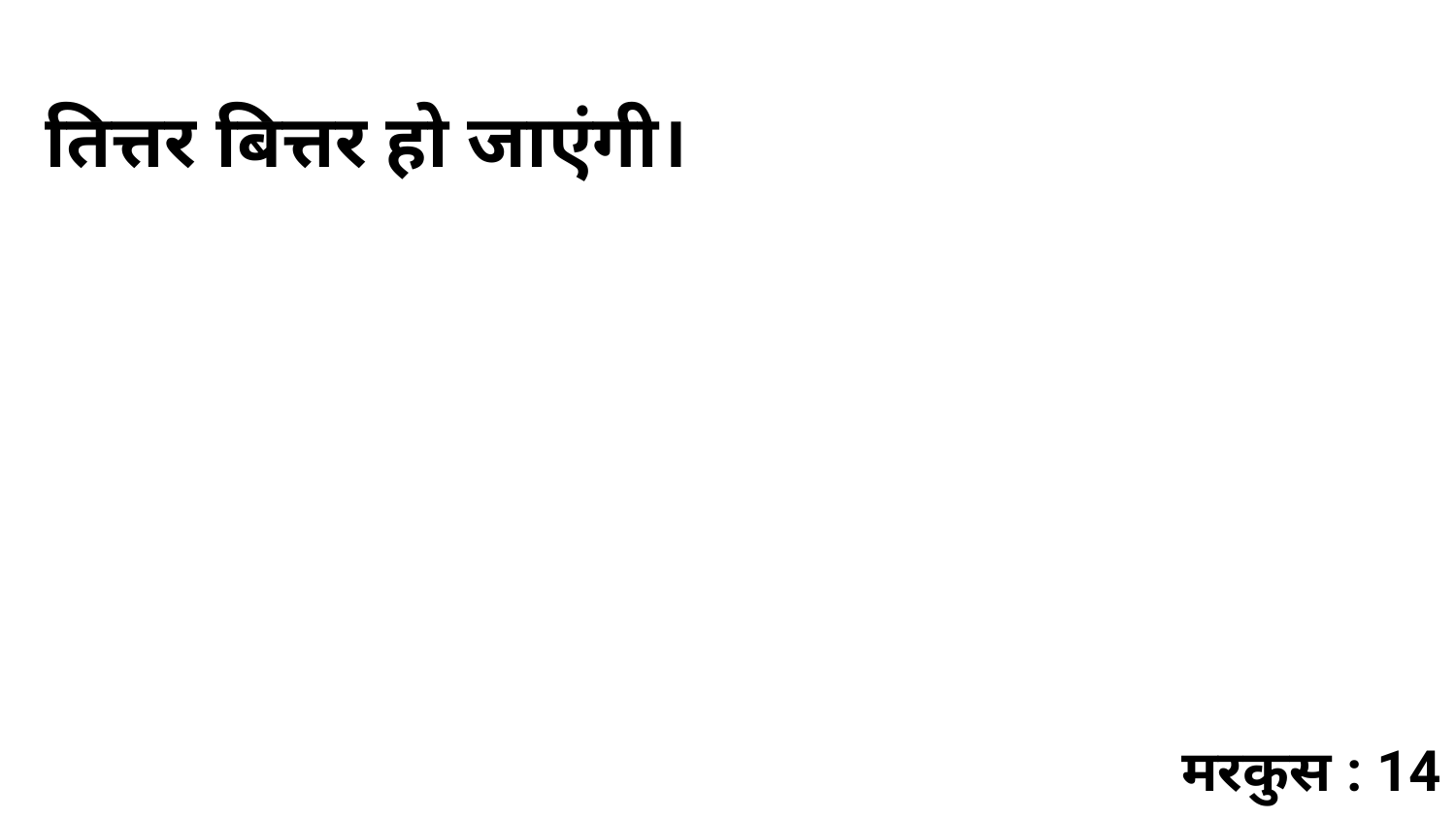

तित्तर बित्तर हो जाएंगी।
मरकुस : 14